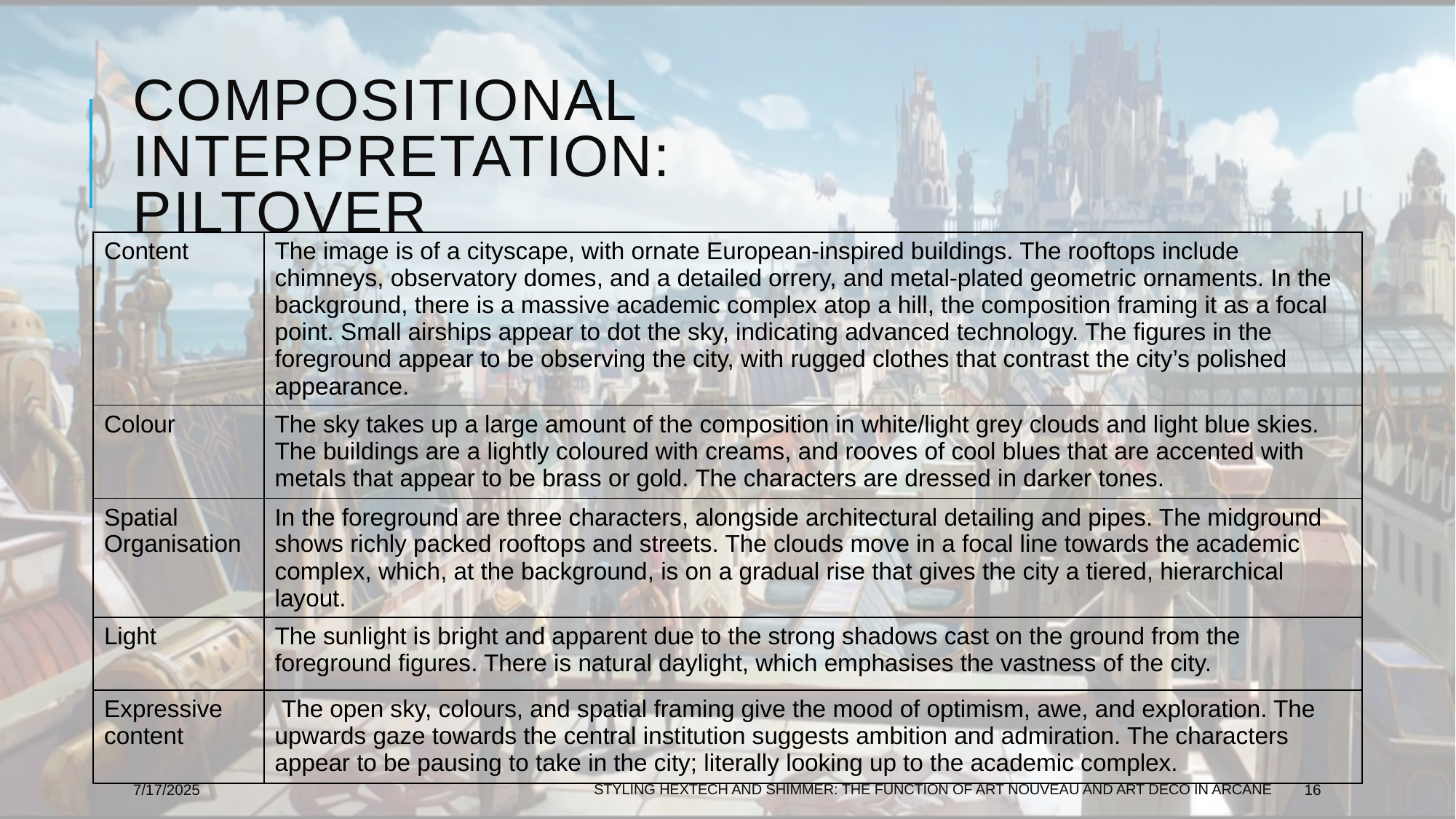

# Compositional Interpretation: Piltover
| Content | The image is of a cityscape, with ornate European-inspired buildings. The rooftops include chimneys, observatory domes, and a detailed orrery, and metal-plated geometric ornaments. In the background, there is a massive academic complex atop a hill, the composition framing it as a focal point. Small airships appear to dot the sky, indicating advanced technology. The figures in the foreground appear to be observing the city, with rugged clothes that contrast the city’s polished appearance. |
| --- | --- |
| Colour | The sky takes up a large amount of the composition in white/light grey clouds and light blue skies. The buildings are a lightly coloured with creams, and rooves of cool blues that are accented with metals that appear to be brass or gold. The characters are dressed in darker tones. |
| Spatial Organisation | In the foreground are three characters, alongside architectural detailing and pipes. The midground shows richly packed rooftops and streets. The clouds move in a focal line towards the academic complex, which, at the background, is on a gradual rise that gives the city a tiered, hierarchical layout. |
| Light | The sunlight is bright and apparent due to the strong shadows cast on the ground from the foreground figures. There is natural daylight, which emphasises the vastness of the city. |
| Expressive content | The open sky, colours, and spatial framing give the mood of optimism, awe, and exploration. The upwards gaze towards the central institution suggests ambition and admiration. The characters appear to be pausing to take in the city; literally looking up to the academic complex. |
7/17/2025
Styling Hextech and Shimmer: The function of Art Nouveau and Art Deco in Arcane
16